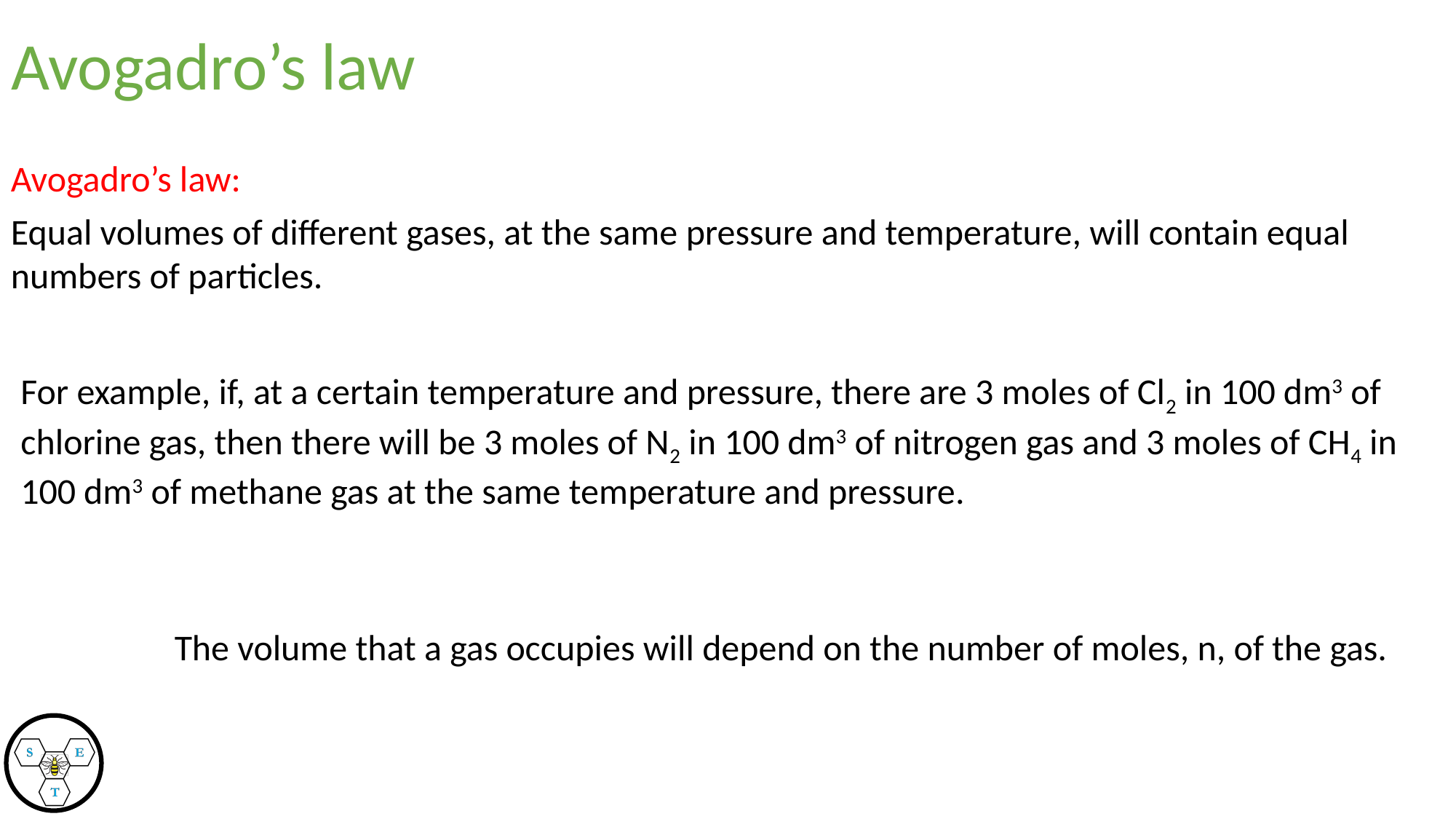

Avogadro’s law
Avogadro’s law:
Equal volumes of different gases, at the same pressure and temperature, will contain equal numbers of particles.
For example, if, at a certain temperature and pressure, there are 3 moles of Cl2 in 100 dm3 of chlorine gas, then there will be 3 moles of N2 in 100 dm3 of nitrogen gas and 3 moles of CH4 in 100 dm3 of methane gas at the same temperature and pressure.
The volume that a gas occupies will depend on the number of moles, n, of the gas.